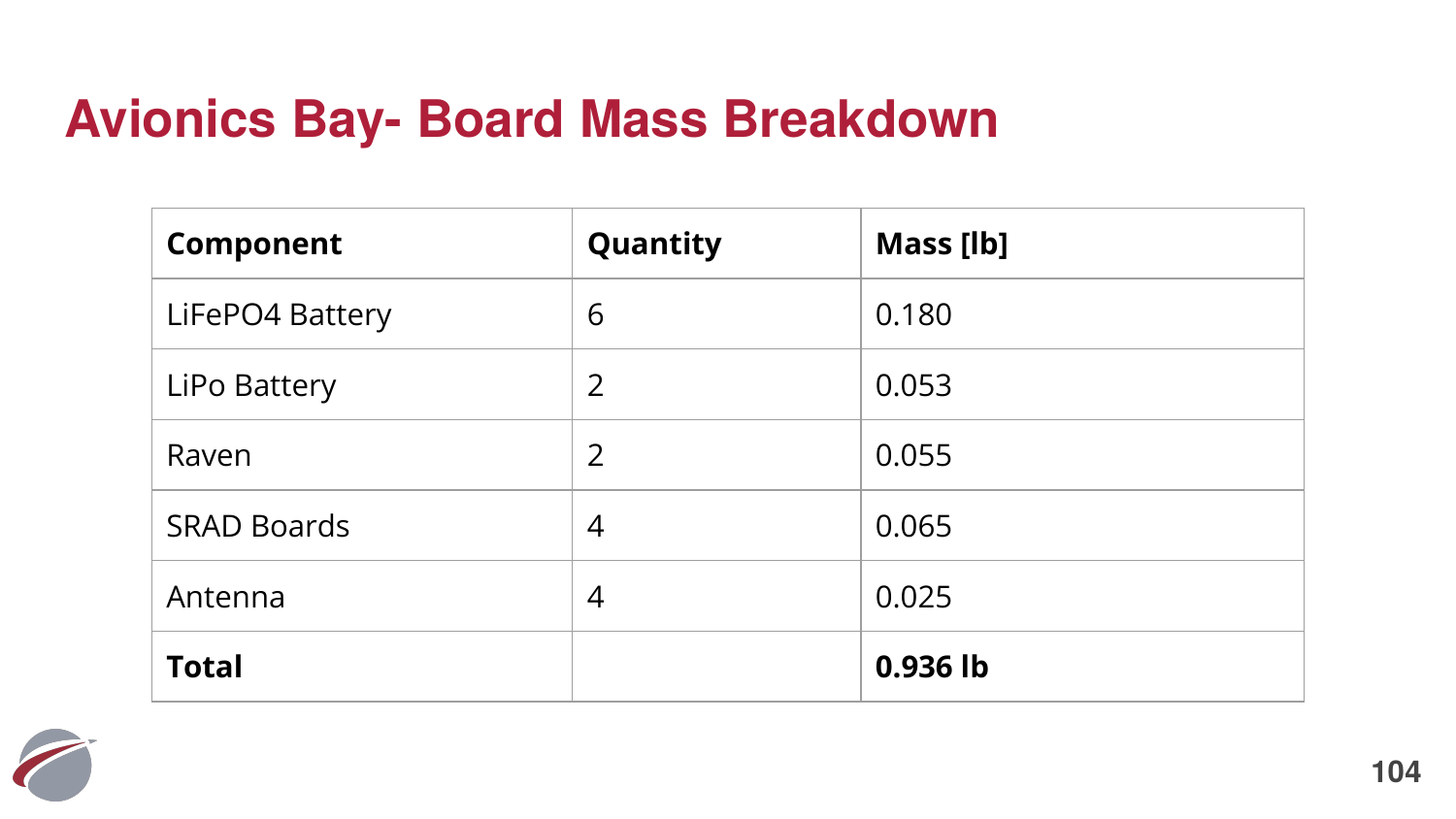

# Avionics Bay- Board Mass Breakdown
| Component | Quantity | Mass [lb] |
| --- | --- | --- |
| LiFePO4 Battery | 6 | 0.180 |
| LiPo Battery | 2 | 0.053 |
| Raven | 2 | 0.055 |
| SRAD Boards | 4 | 0.065 |
| Antenna | 4 | 0.025 |
| Total |  | 0.936 lb |
104